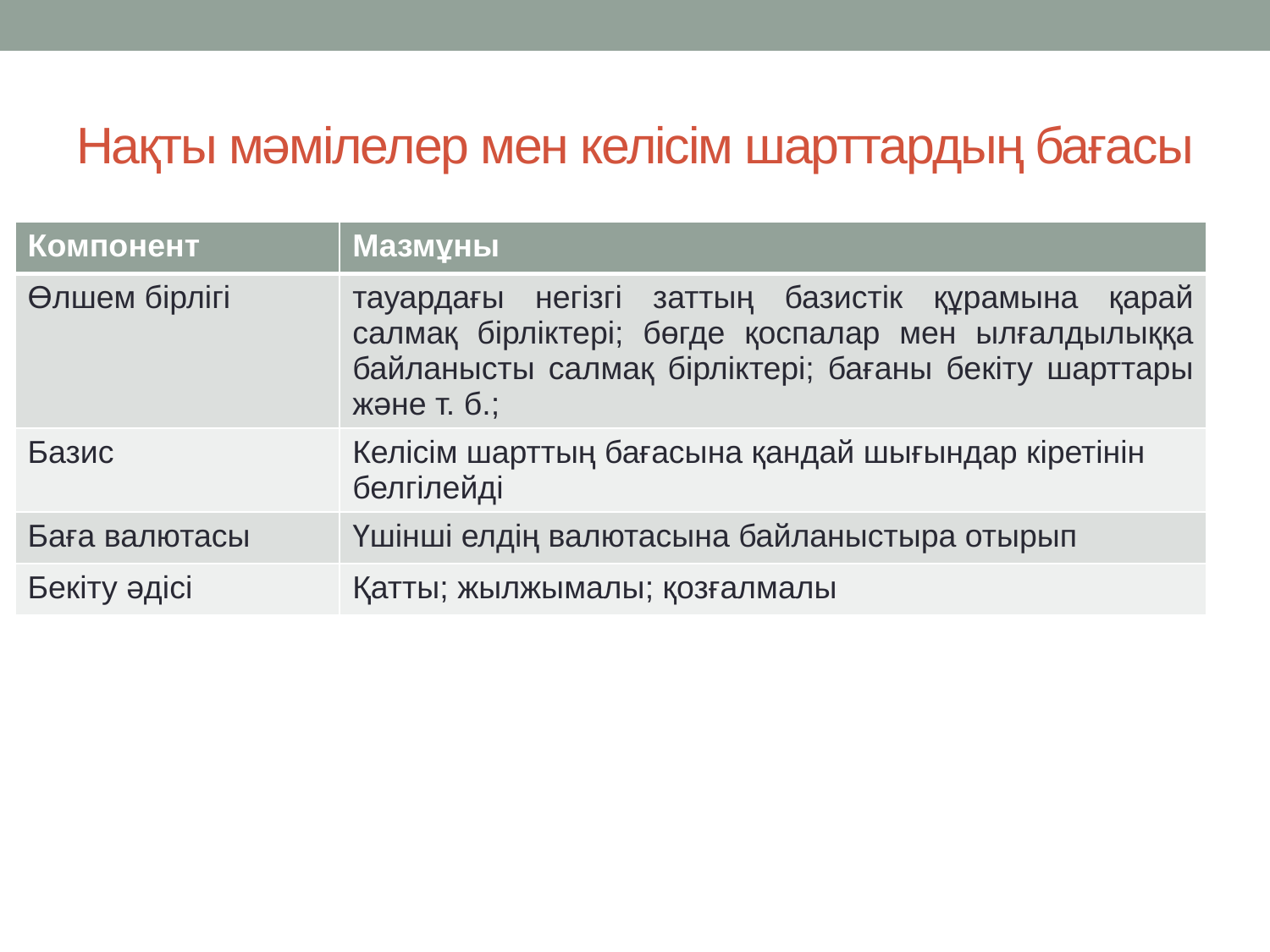

# Нақты мәмілелер мен келісім шарттардың бағасы
| Компонент | Мазмұны |
| --- | --- |
| Өлшем бірлігі | тауардағы негізгі заттың базистік құрамына қарай салмақ бірліктері; бөгде қоспалар мен ылғалдылыққа байланысты салмақ бірліктері; бағаны бекіту шарттары және т. б.; |
| Базис | Келісім шарттың бағасына қандай шығындар кіретінін белгілейді |
| Баға валютасы | Үшінші елдің валютасына байланыстыра отырып |
| Бекіту әдісі | Қатты; жылжымалы; қозғалмалы |